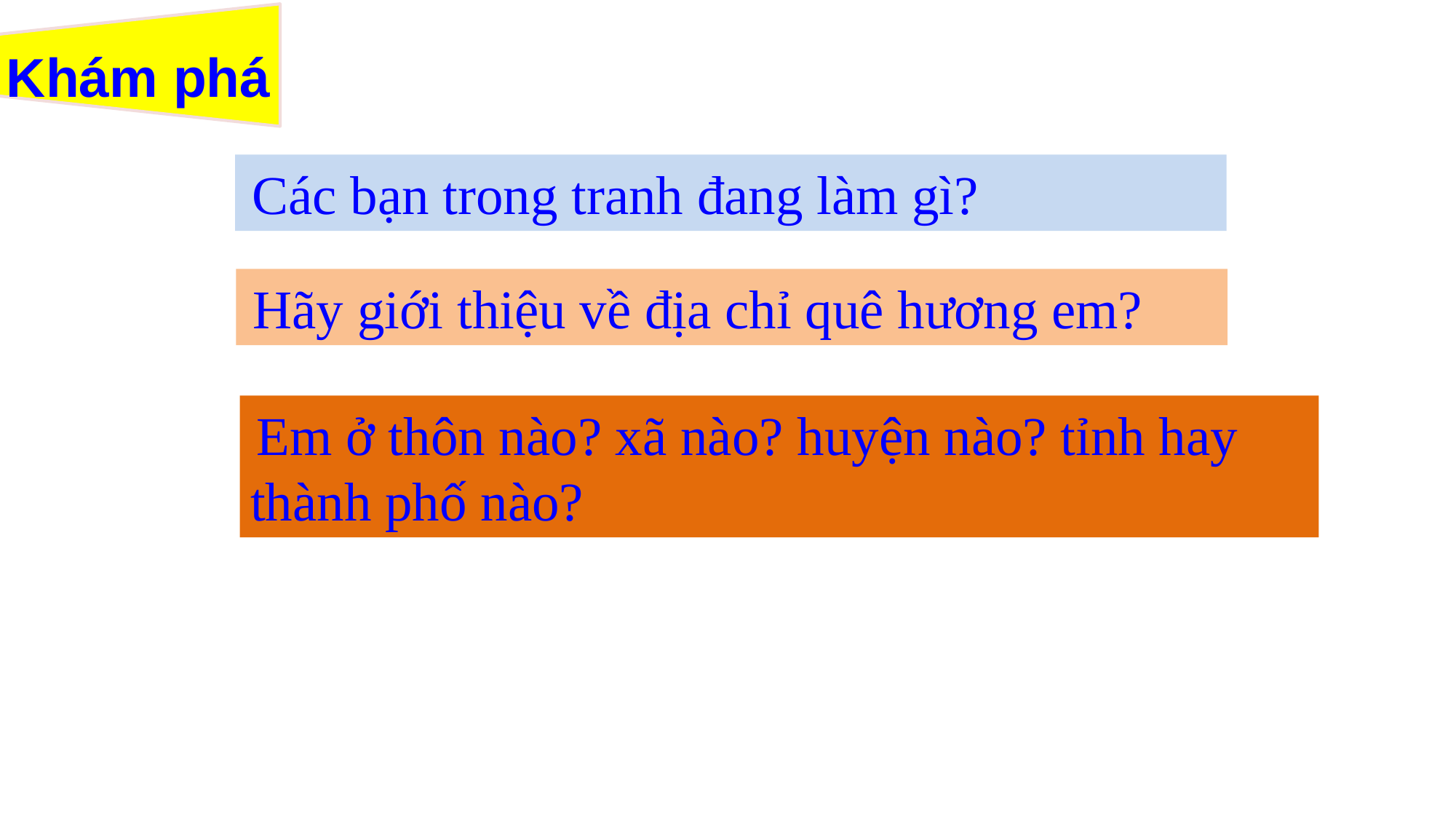

# Khám phá
 Các bạn trong tranh đang làm gì?
 Hãy giới thiệu về địa chỉ quê hương em?
 Em ở thôn nào? xã nào? huyện nào? tỉnh hay thành phố nào?